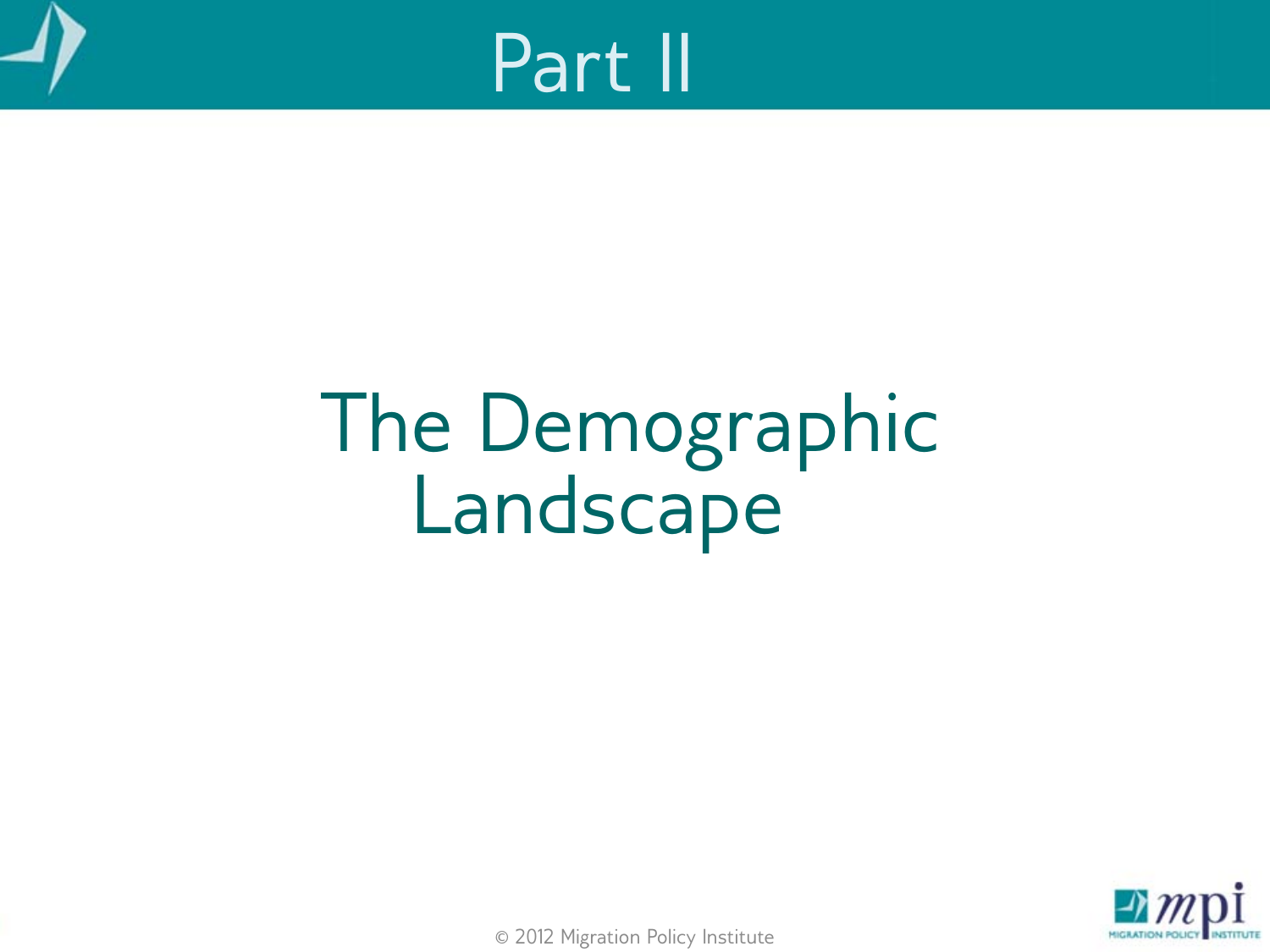

# Part II
The Demographic Landscape
© 2012 Migration Policy Institute